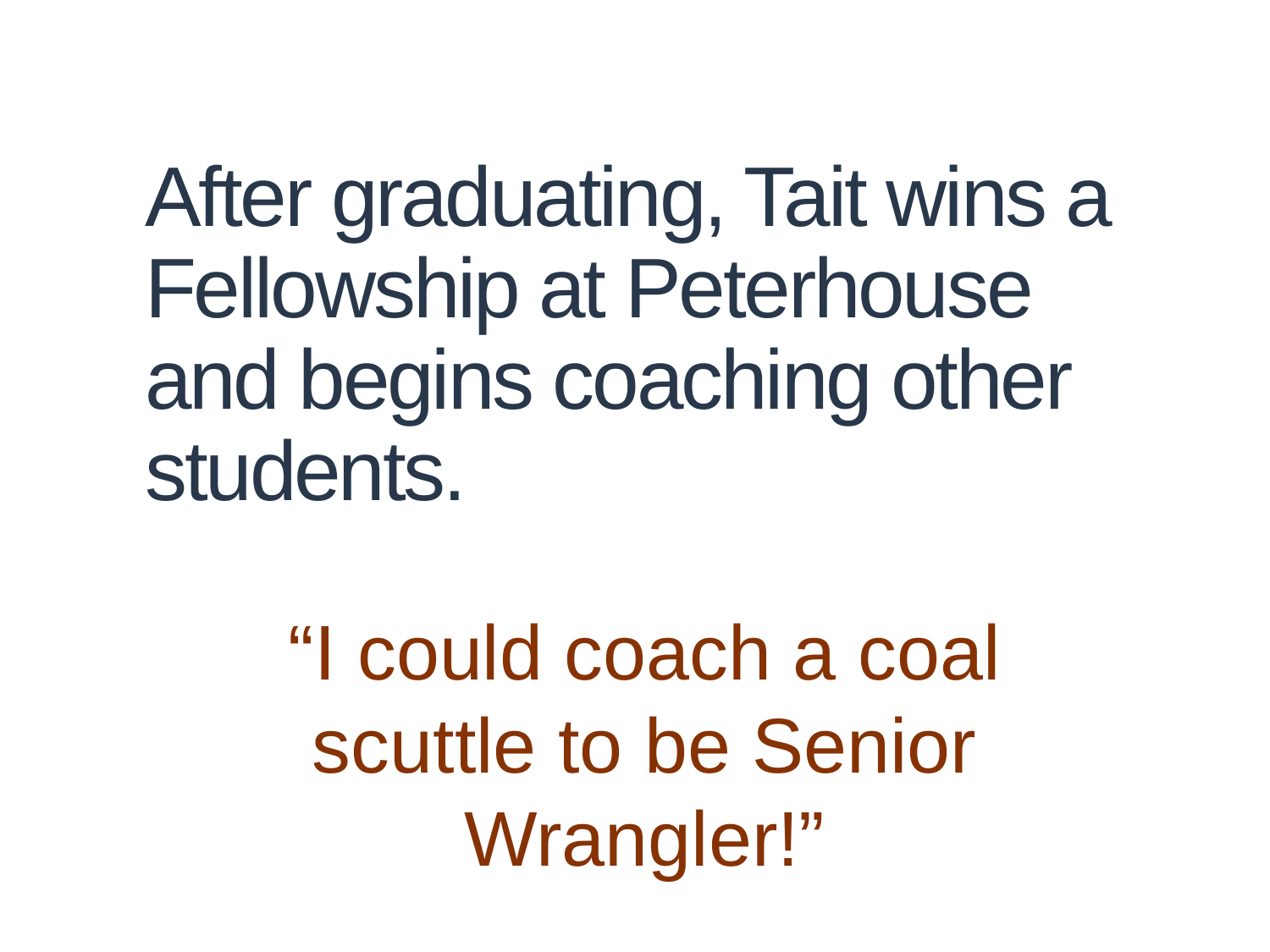

# After graduating, Tait wins a Fellowship at Peterhouse and begins coaching other students.
“I could coach a coal scuttle to be Senior Wrangler!”